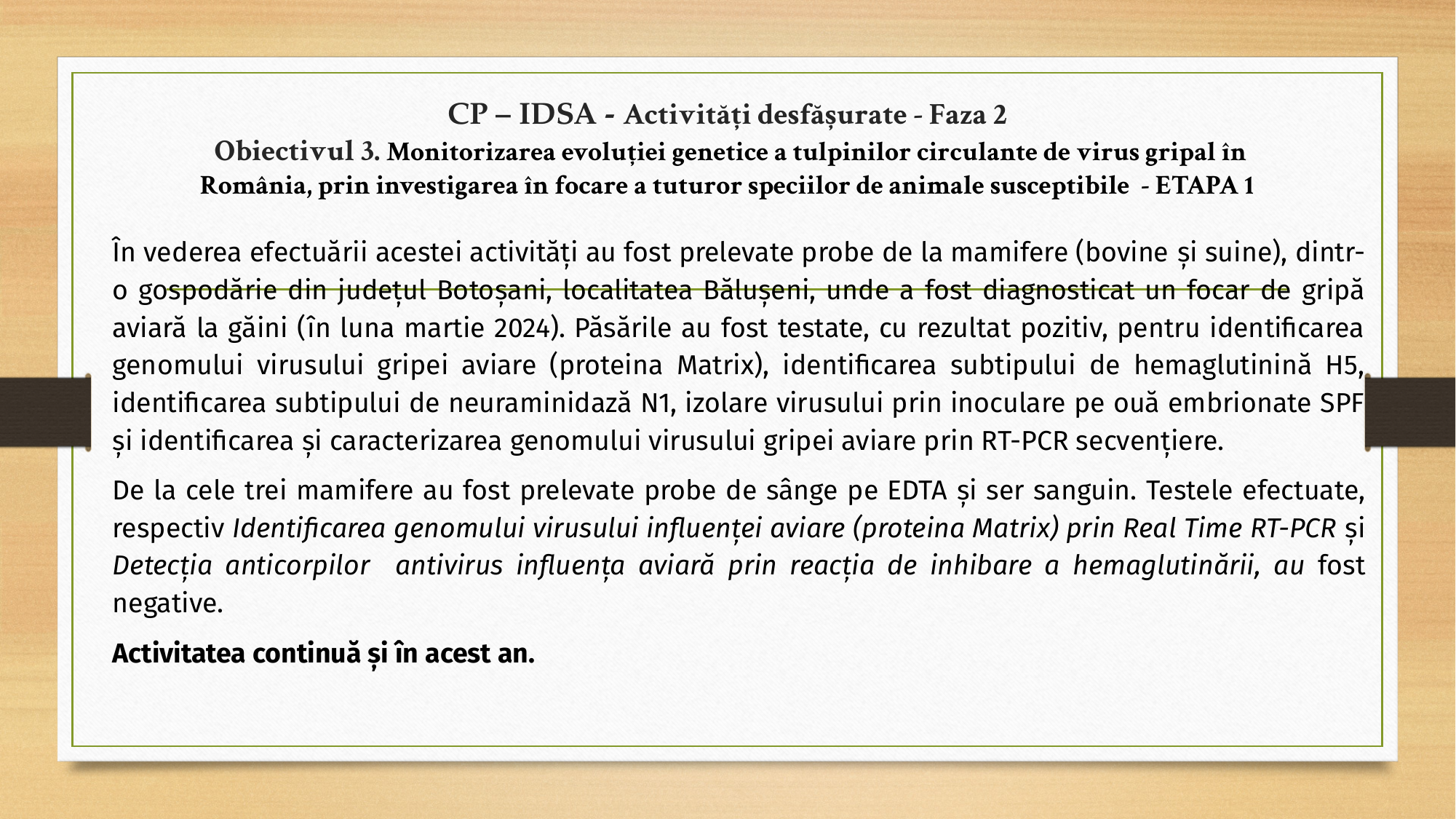

# CP – IDSA - Activități desfășurate - Faza 2 Obiectivul 3. Monitorizarea evoluției genetice a tulpinilor circulante de virus gripal în România, prin investigarea în focare a tuturor speciilor de animale susceptibile  - ETAPA 1
În vederea efectuării acestei activități au fost prelevate probe de la mamifere (bovine și suine), dintr-o gospodărie din județul Botoșani, localitatea Bălușeni, unde a fost diagnosticat un focar de gripă aviară la găini (în luna martie 2024). Păsările au fost testate, cu rezultat pozitiv, pentru identificarea genomului virusului gripei aviare (proteina Matrix), identificarea subtipului de hemaglutinină H5, identificarea subtipului de neuraminidază N1, izolare virusului prin inoculare pe ouă embrionate SPF și identificarea și caracterizarea genomului virusului gripei aviare prin RT-PCR secvențiere.
De la cele trei mamifere au fost prelevate probe de sânge pe EDTA și ser sanguin. Testele efectuate, respectiv Identificarea genomului virusului influenței aviare (proteina Matrix) prin Real Time RT-PCR și Detecția anticorpilor  antivirus influența aviară prin reacția de inhibare a hemaglutinării, au fost negative.
Activitatea continuă și în acest an.